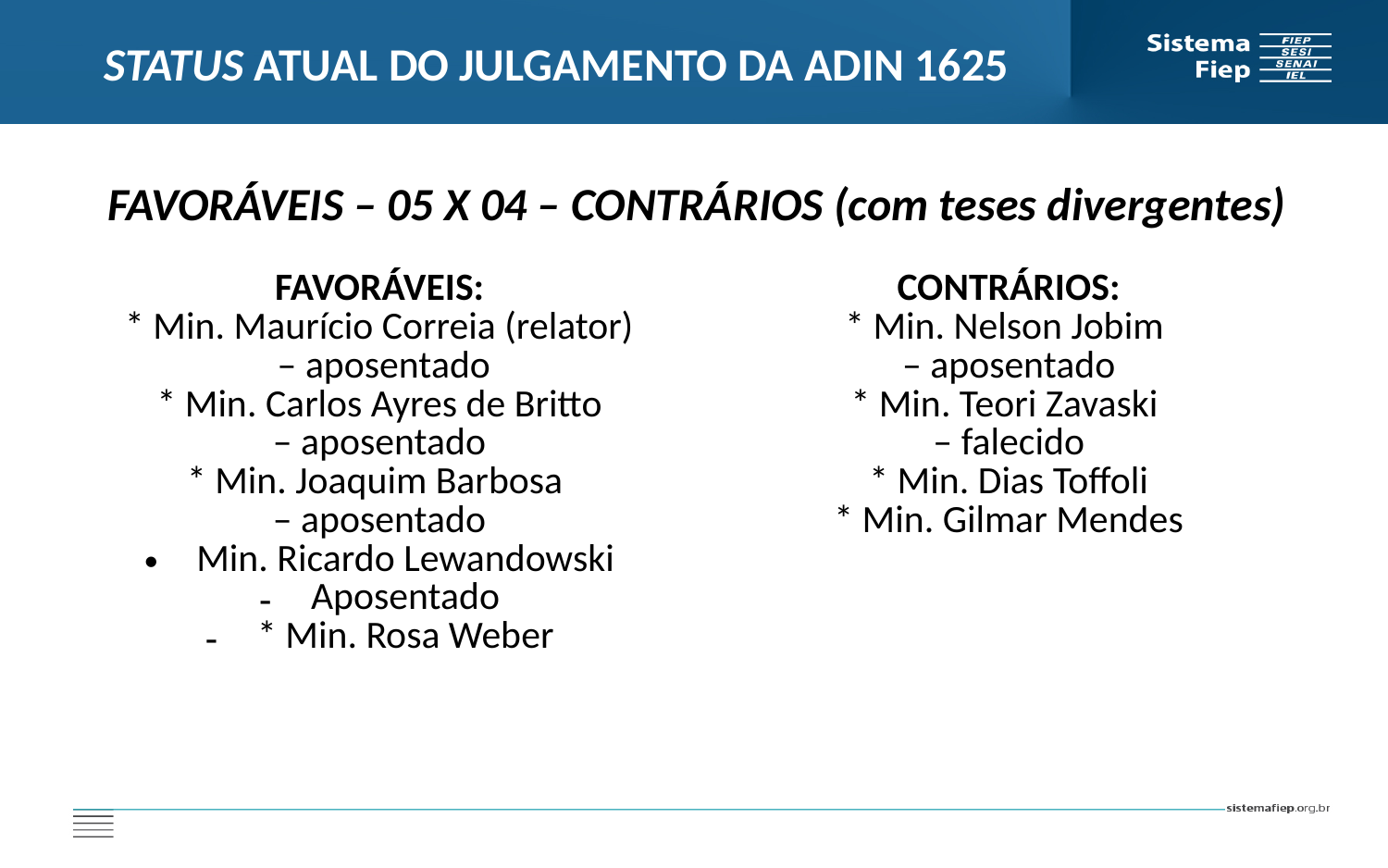

STATUS ATUAL DO JULGAMENTO DA ADIN 1625

FAVORÁVEIS – 05 X 04 – CONTRÁRIOS (com teses divergentes)
| FAVORÁVEIS: \* Min. Maurício Correia (relator) – aposentado \* Min. Carlos Ayres de Britto – aposentado \* Min. Joaquim Barbosa – aposentado Min. Ricardo Lewandowski Aposentado \* Min. Rosa Weber | CONTRÁRIOS: \* Min. Nelson Jobim – aposentado \* Min. Teori Zavaski – falecido \* Min. Dias Toffoli \* Min. Gilmar Mendes |
| --- | --- |